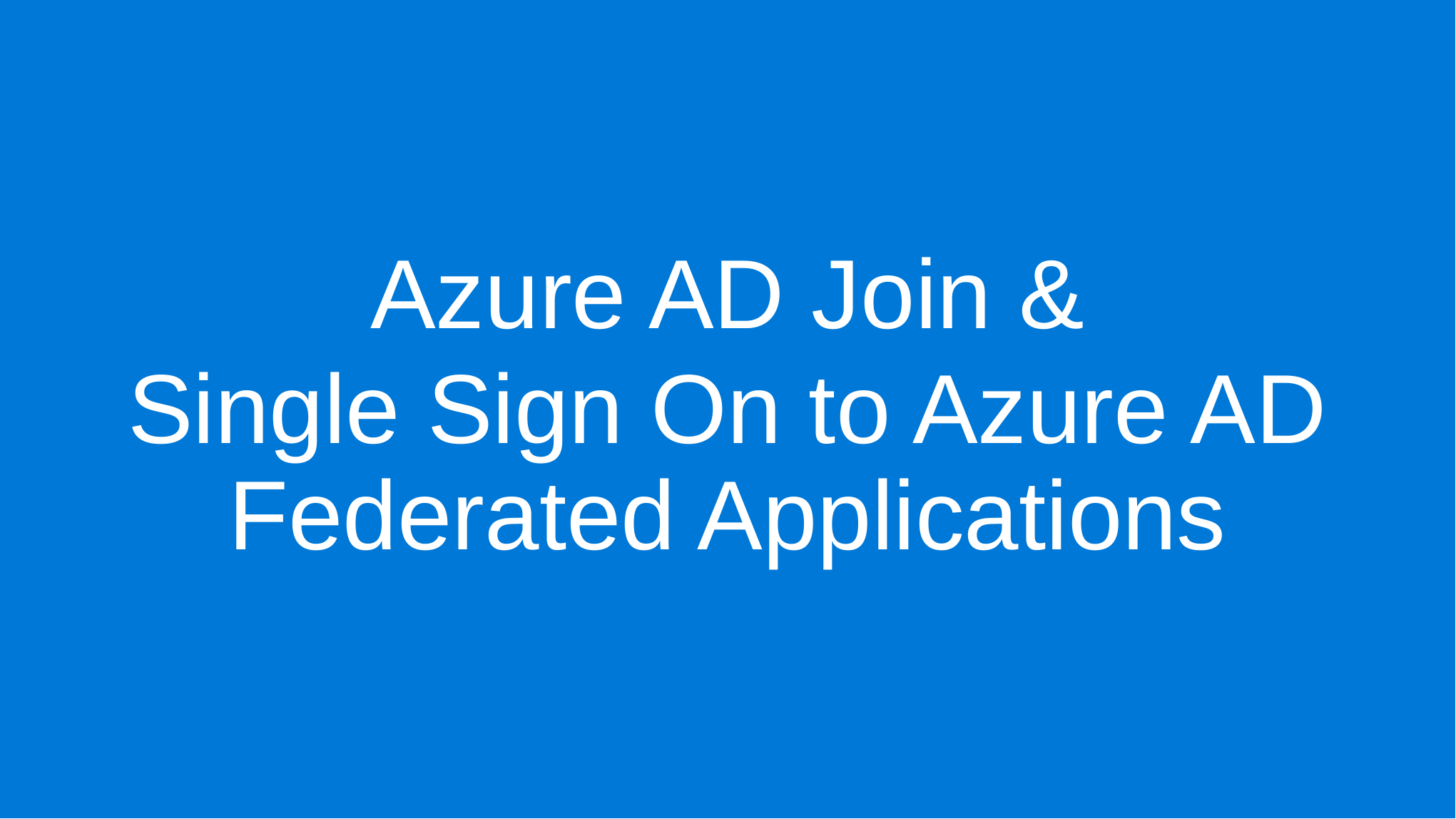

Azure AD Join &
Single Sign On to Azure AD Federated Applications